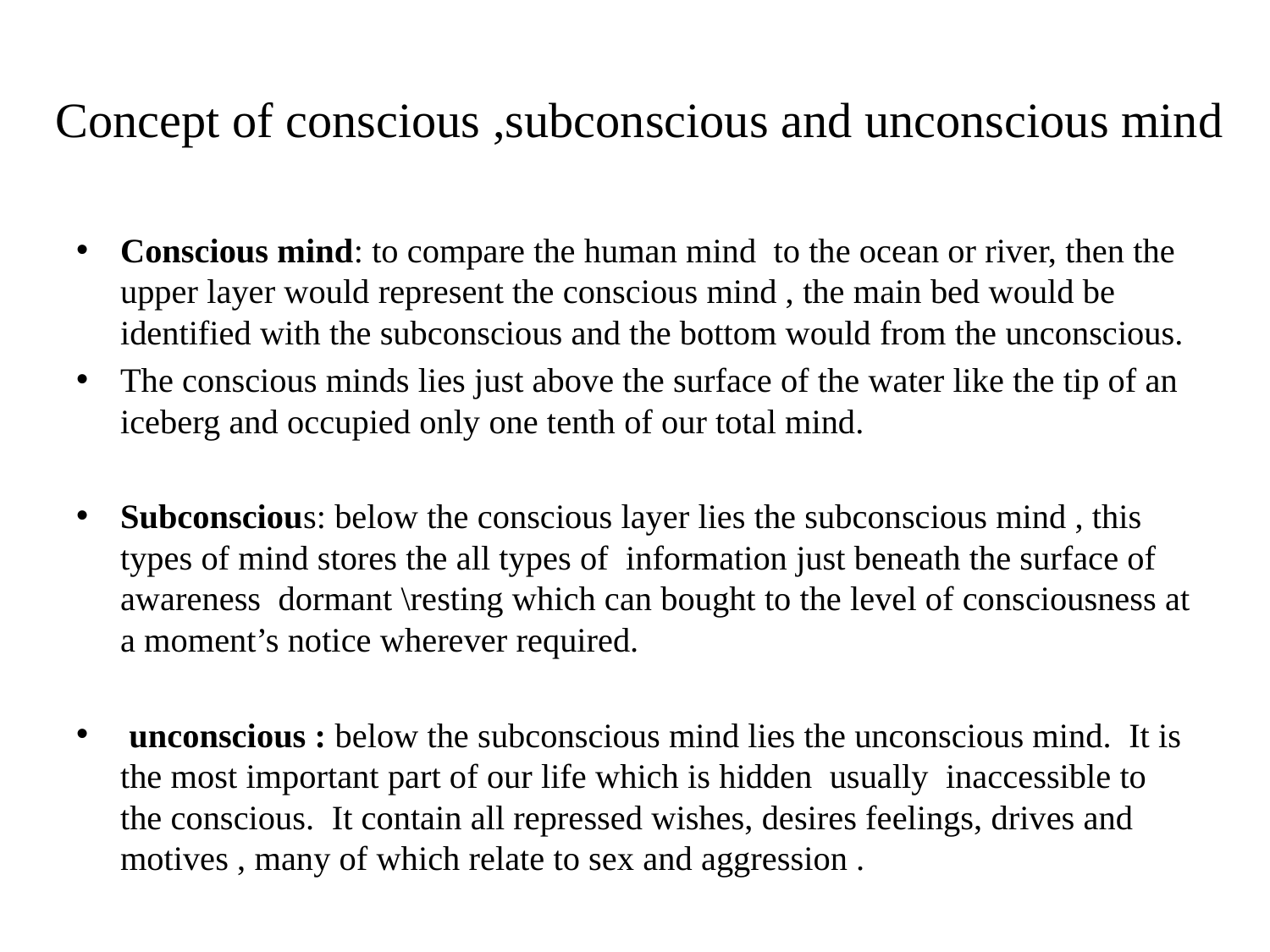

# Concept of conscious ,subconscious and unconscious mind
Conscious mind: to compare the human mind  to the ocean or river, then the upper layer would represent the conscious mind , the main bed would be identified with the subconscious and the bottom would from the unconscious.
The conscious minds lies just above the surface of the water like the tip of an iceberg and occupied only one tenth of our total mind.

Subconscious: below the conscious layer lies the subconscious mind , this types of mind stores the all types of  information just beneath the surface of awareness  dormant \resting which can bought to the level of consciousness at a moment’s notice wherever required.

 unconscious : below the subconscious mind lies the unconscious mind.  It is the most important part of our life which is hidden  usually  inaccessible to the conscious.  It contain all repressed wishes, desires feelings, drives and motives , many of which relate to sex and aggression .